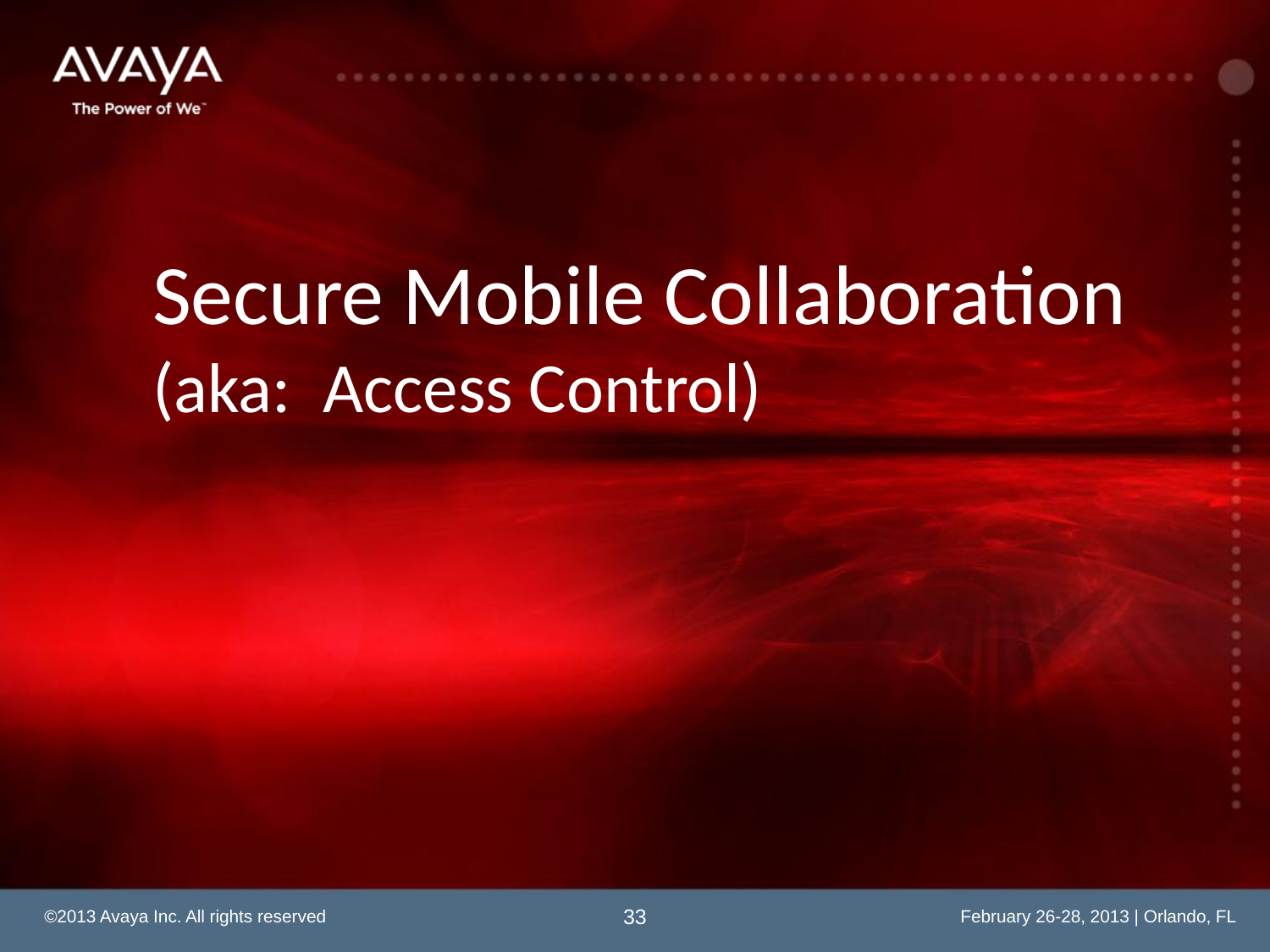

# Secure Mobile Collaboration (aka:  Access Control)

33